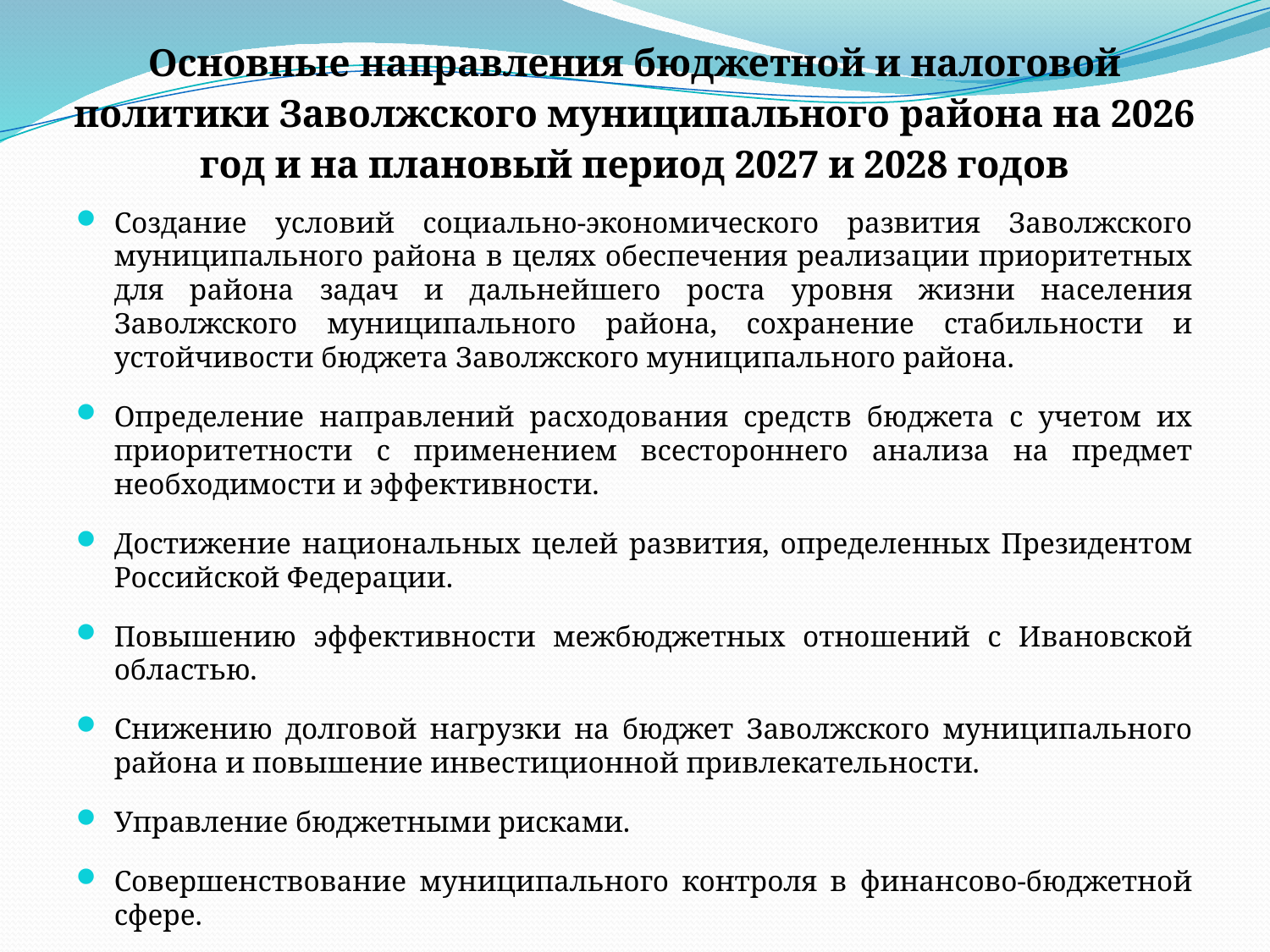

# Основные направления бюджетной и налоговой политики Заволжского муниципального района на 2026 год и на плановый период 2027 и 2028 годов
Создание условий социально-экономического развития Заволжского муниципального района в целях обеспечения реализации приоритетных для района задач и дальнейшего роста уровня жизни населения Заволжского муниципального района, сохранение стабильности и устойчивости бюджета Заволжского муниципального района.

Определение направлений расходования средств бюджета с учетом их приоритетности с применением всестороннего анализа на предмет необходимости и эффективности.

Достижение национальных целей развития, определенных Президентом Российской Федерации.

Повышению эффективности межбюджетных отношений с Ивановской областью.

Снижению долговой нагрузки на бюджет Заволжского муниципального района и повышение инвестиционной привлекательности.

Управление бюджетными рисками.

Совершенствование муниципального контроля в финансово-бюджетной сфере.